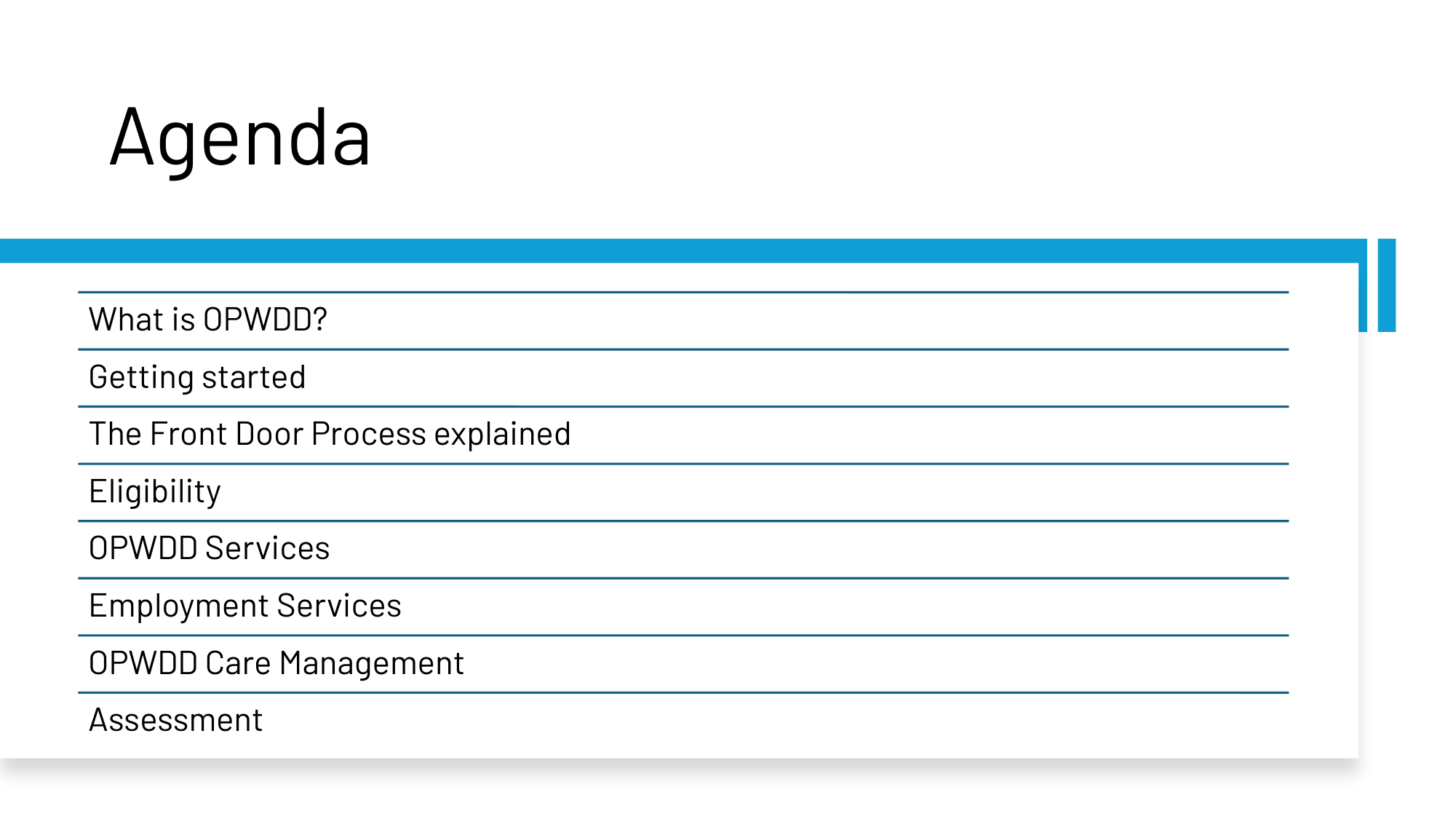

# Agenda

What is OPWDD?
Getting started
The Front Door Process explained
Eligibility
OPWDD Services
Employment Services
OPWDD Care Management
Assessment